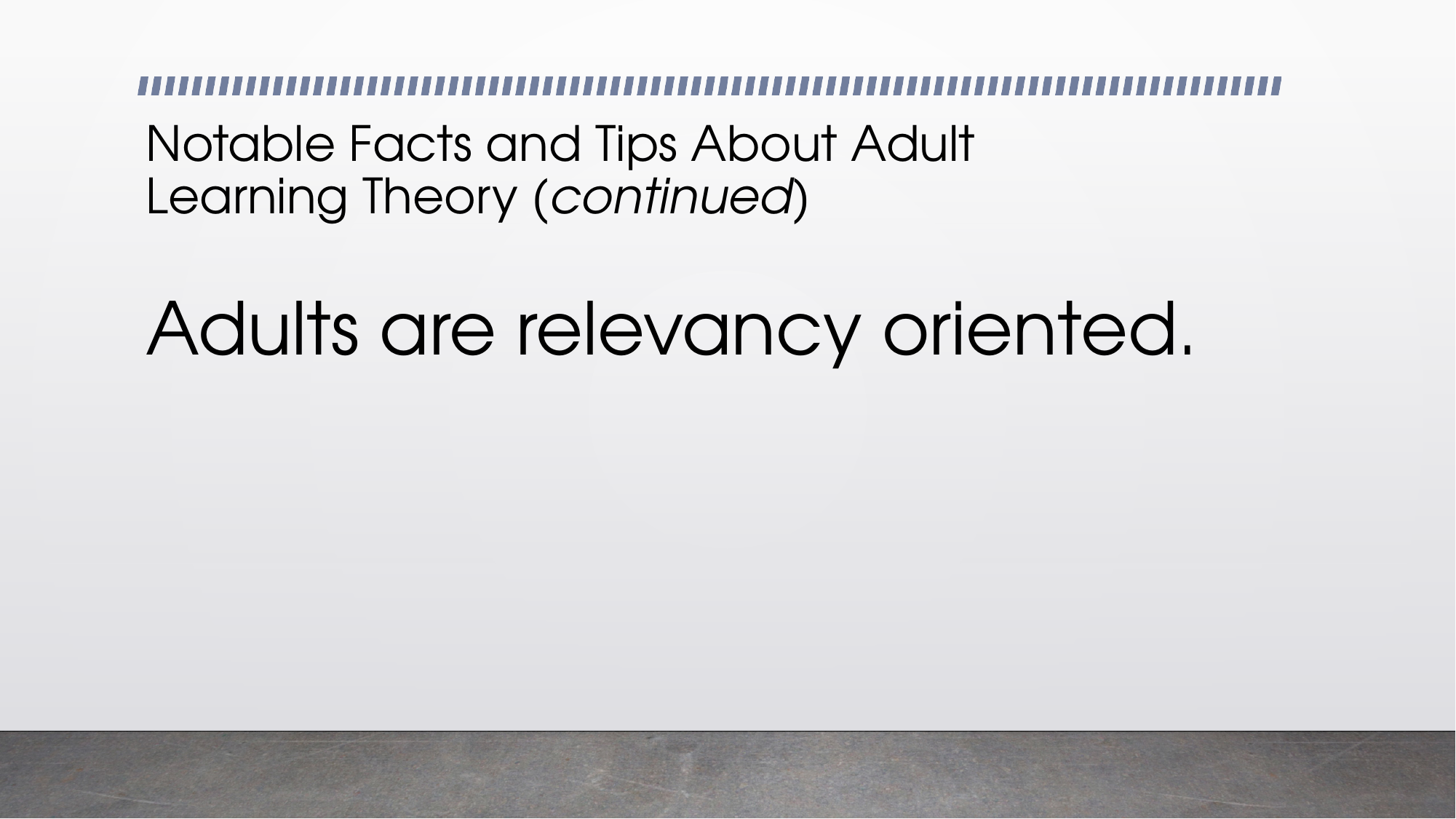

# Notable Facts and Tips About Adult Learning Theory (continued)
Adults are relevancy oriented.